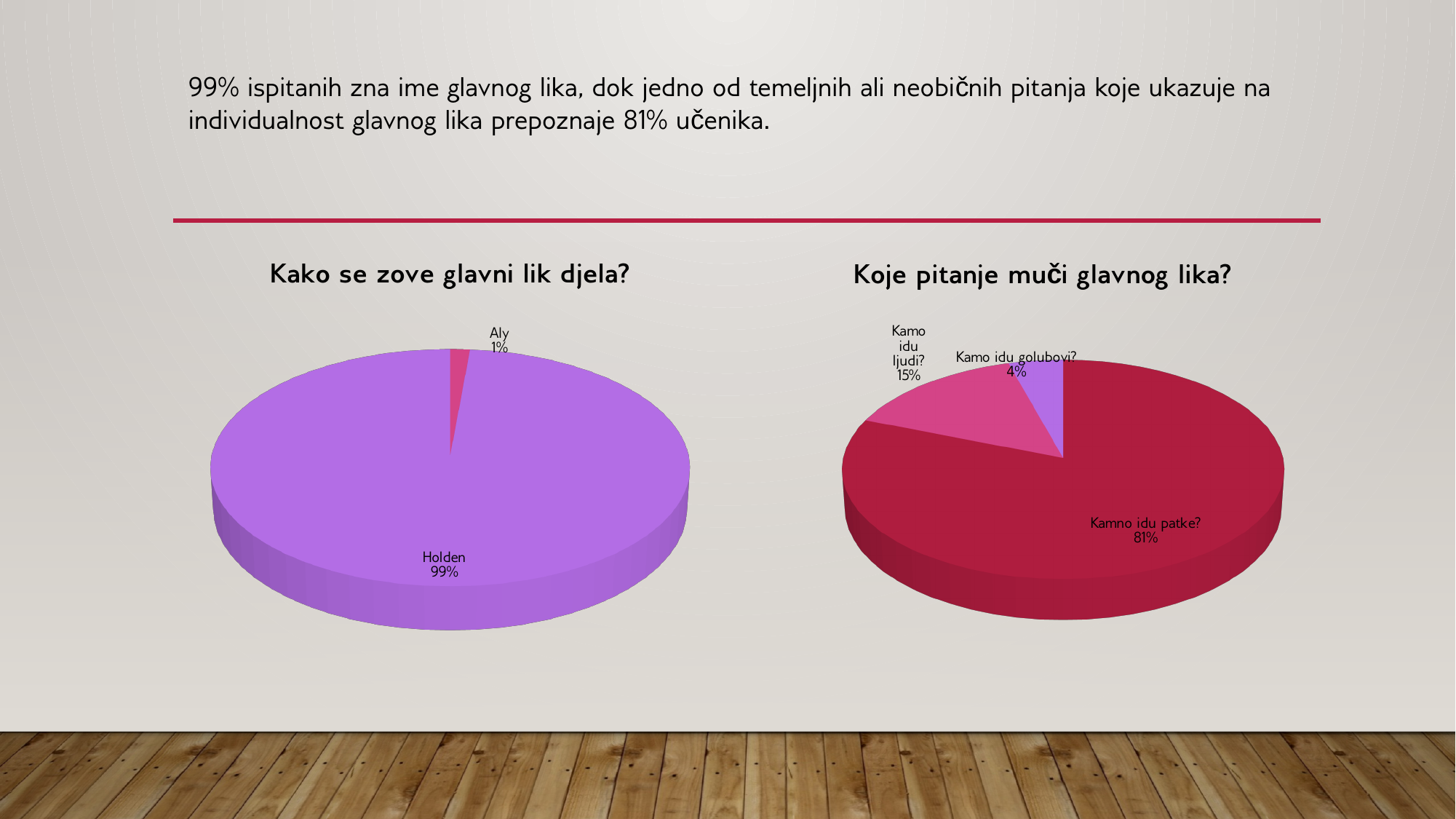

99% ispitanih zna ime glavnog lika, dok jedno od temeljnih ali neobičnih pitanja koje ukazuje na individualnost glavnog lika prepoznaje 81% učenika.

[unsupported chart]

[unsupported chart]